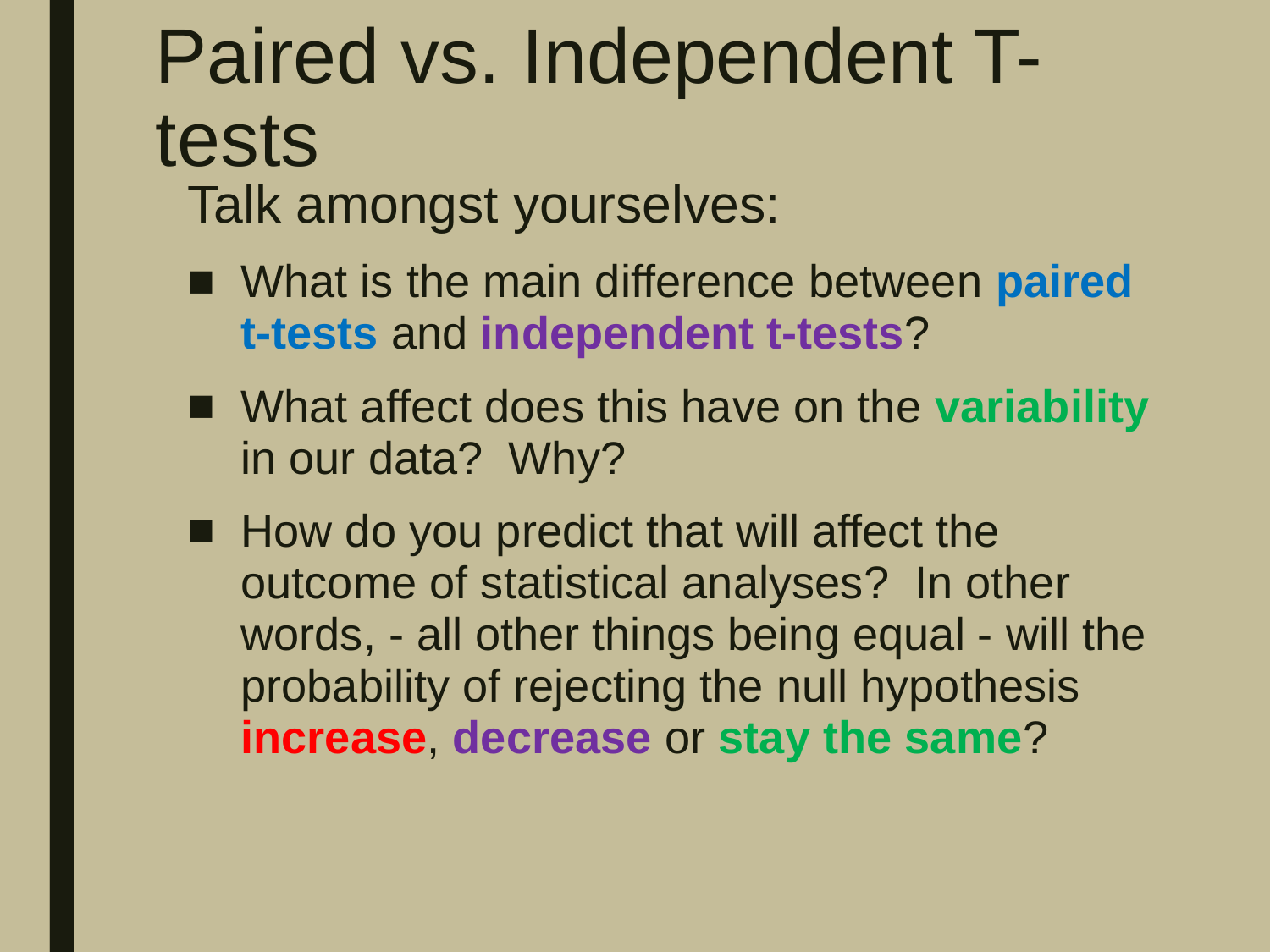

# Paired vs. Independent T-tests
Talk amongst yourselves:
What is the main difference between paired t-tests and independent t-tests?
What affect does this have on the variability in our data?  Why?
How do you predict that will affect the outcome of statistical analyses?  In other words, - all other things being equal - will the probability of rejecting the null hypothesis increase, decrease or stay the same?